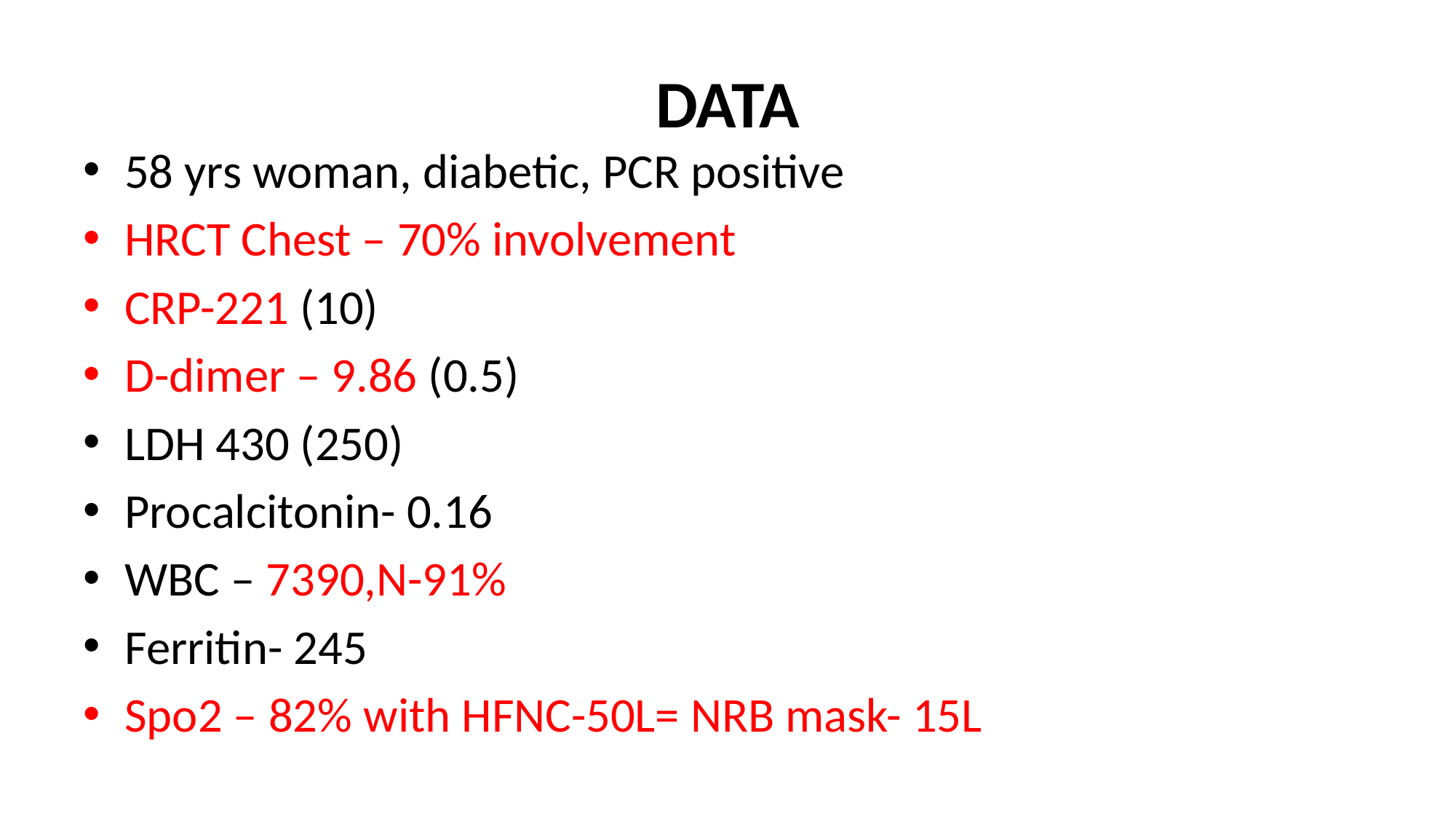

# DATA
58 yrs woman, diabetic, PCR positive
HRCT Chest – 70% involvement
CRP-221 (10)
D-dimer – 9.86 (0.5)
LDH 430 (250)
Procalcitonin- 0.16
WBC – 7390,N-91%
Ferritin- 245
Spo2 – 82% with HFNC-50L= NRB mask- 15L